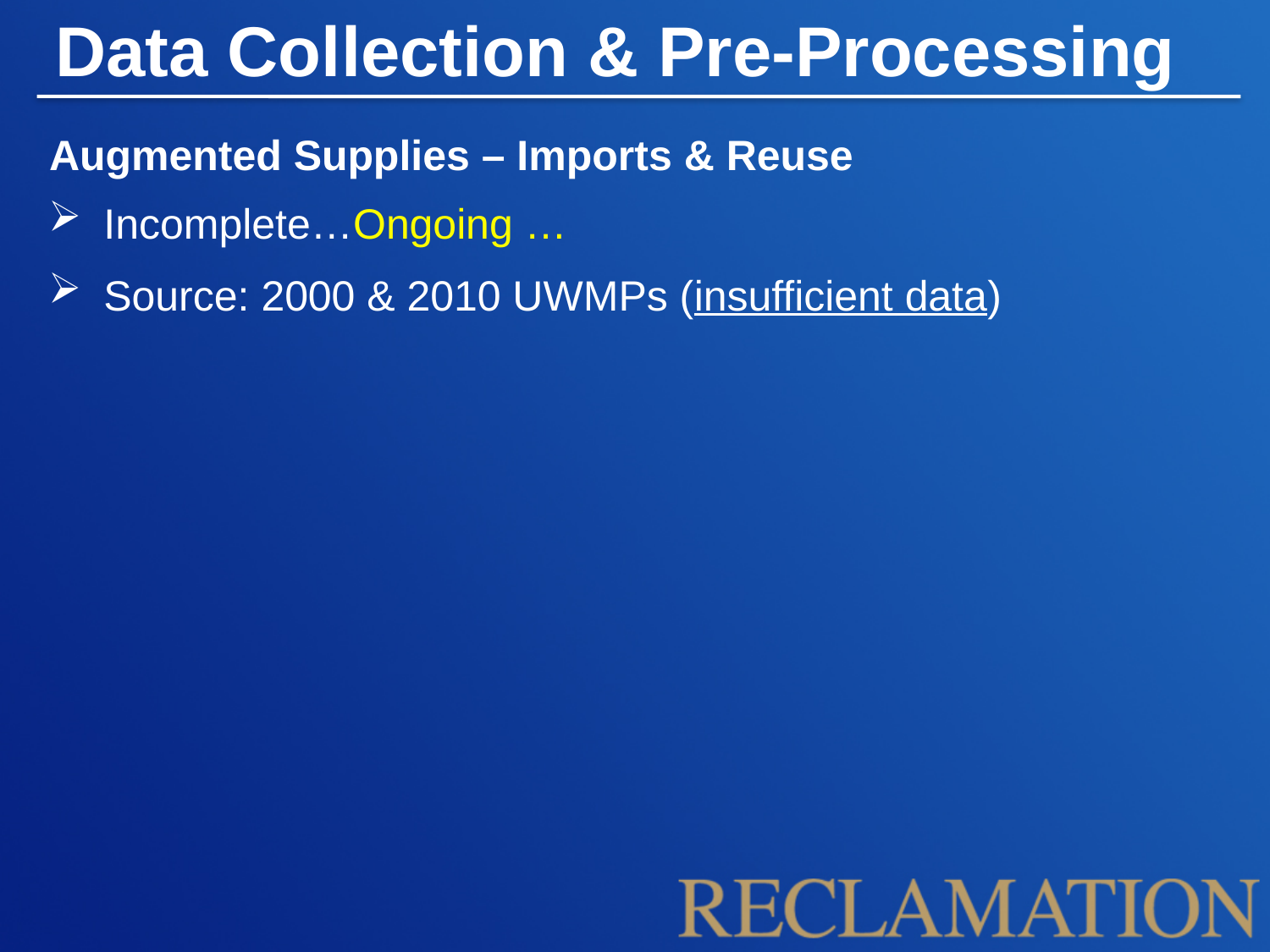

Data Collection & Pre-Processing
Augmented Supplies – Imports & Reuse
Incomplete…Ongoing …
Source: 2000 & 2010 UWMPs (insufficient data)